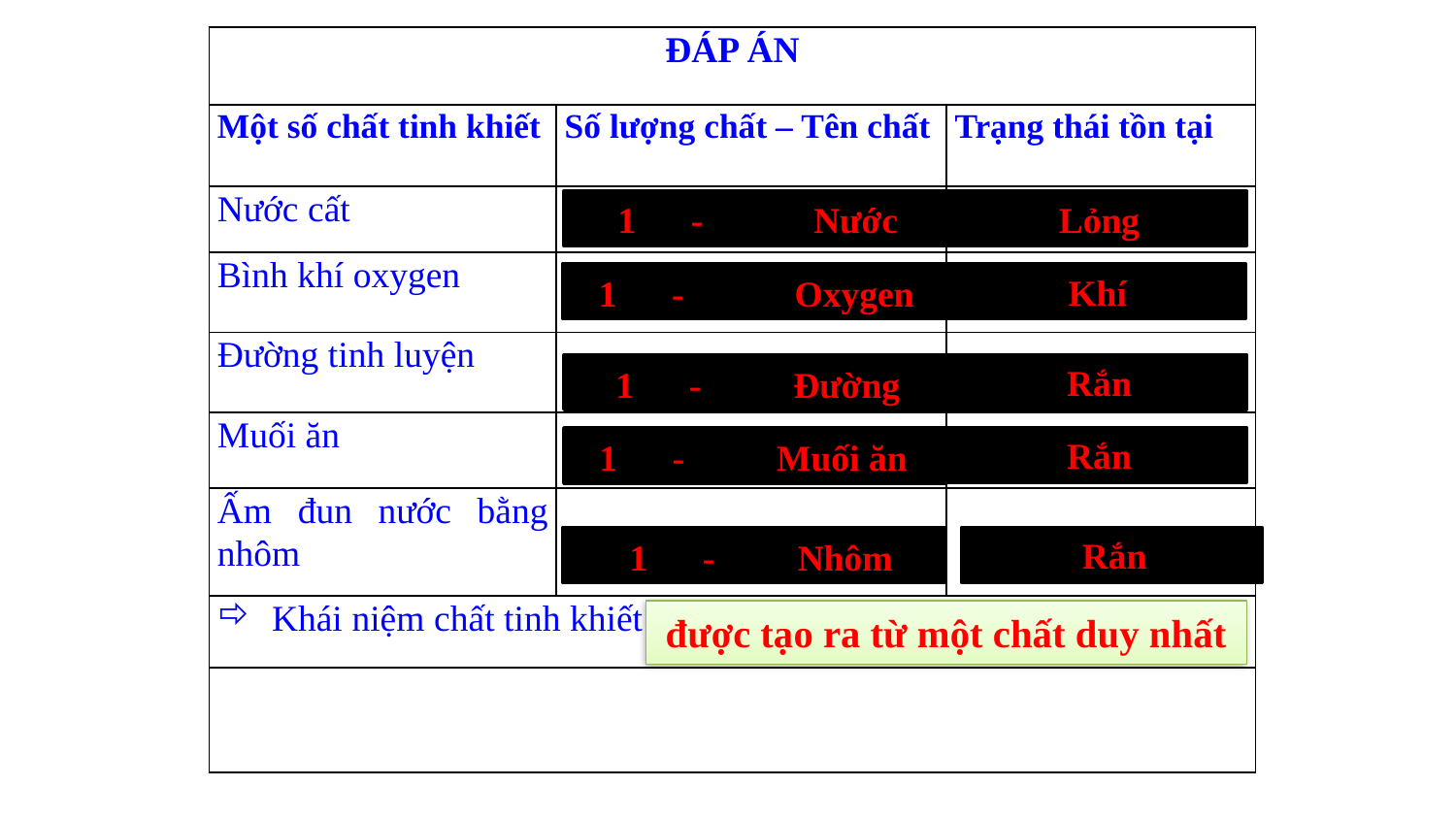

| ĐÁP ÁN |  |  |
| --- | --- | --- |
| Một số chất tinh khiết | Số lượng chất – Tên chất | Trạng thái tồn tại |
| Nước cất |  |  |
| Bình khí oxygen |  |  |
| Đường tinh luyện |  |  |
| Muối ăn |  |  |
| Ấm đun nước bằng nhôm |  |  |
| Khái niệm chất tinh khiết: |  |  |
|  |  |  |
 1      -            Nước
 Lỏng
 1      -            Oxygen
 Khí

 1      -          Đường
 Rắn
 Rắn
 1      -          Muối ăn
  1      -         Nhôm
 Rắn
được tạo ra từ một chất duy nhất